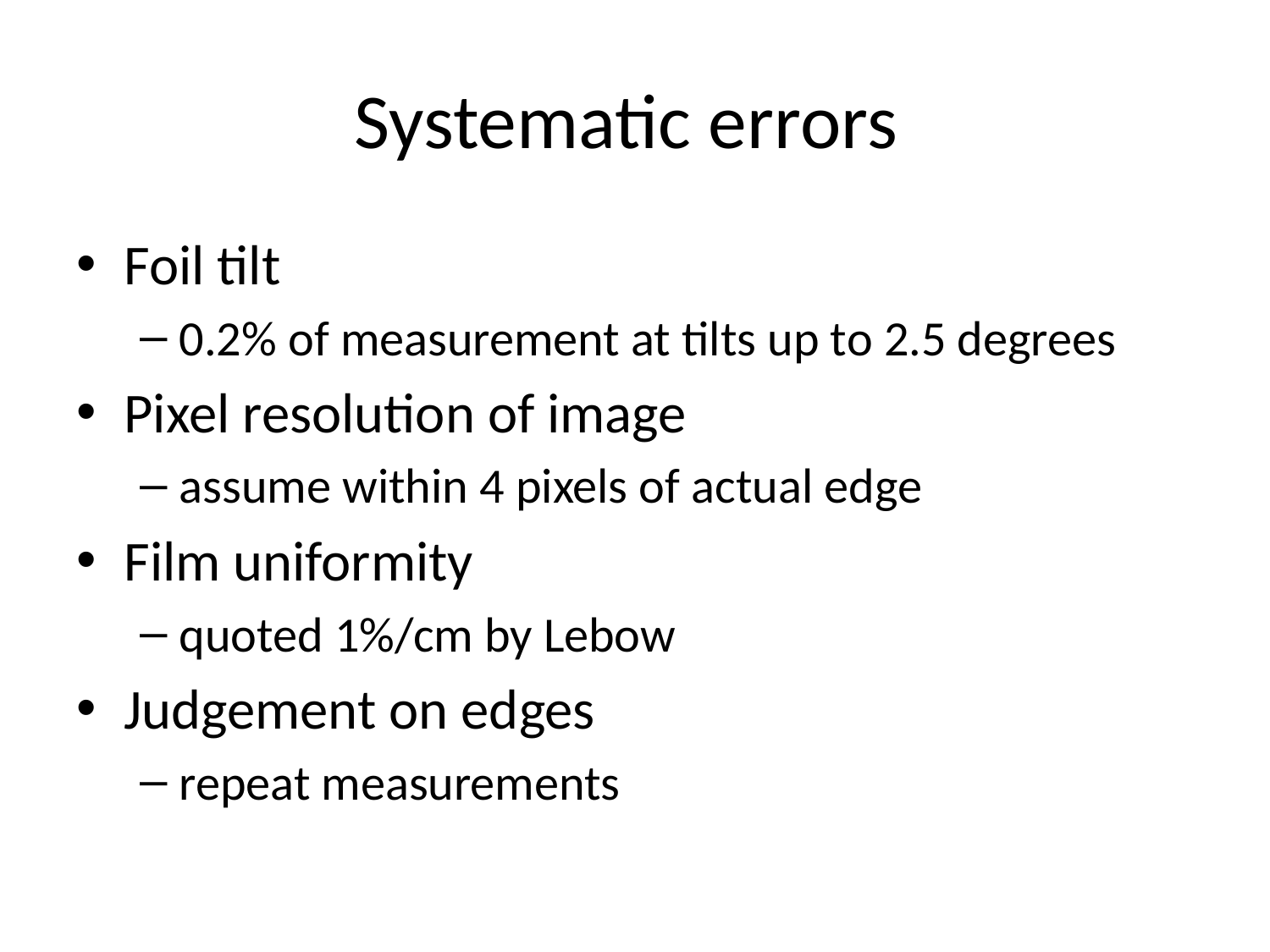

# Systematic errors
Foil tilt
0.2% of measurement at tilts up to 2.5 degrees
Pixel resolution of image
assume within 4 pixels of actual edge
Film uniformity
quoted 1%/cm by Lebow
Judgement on edges
repeat measurements